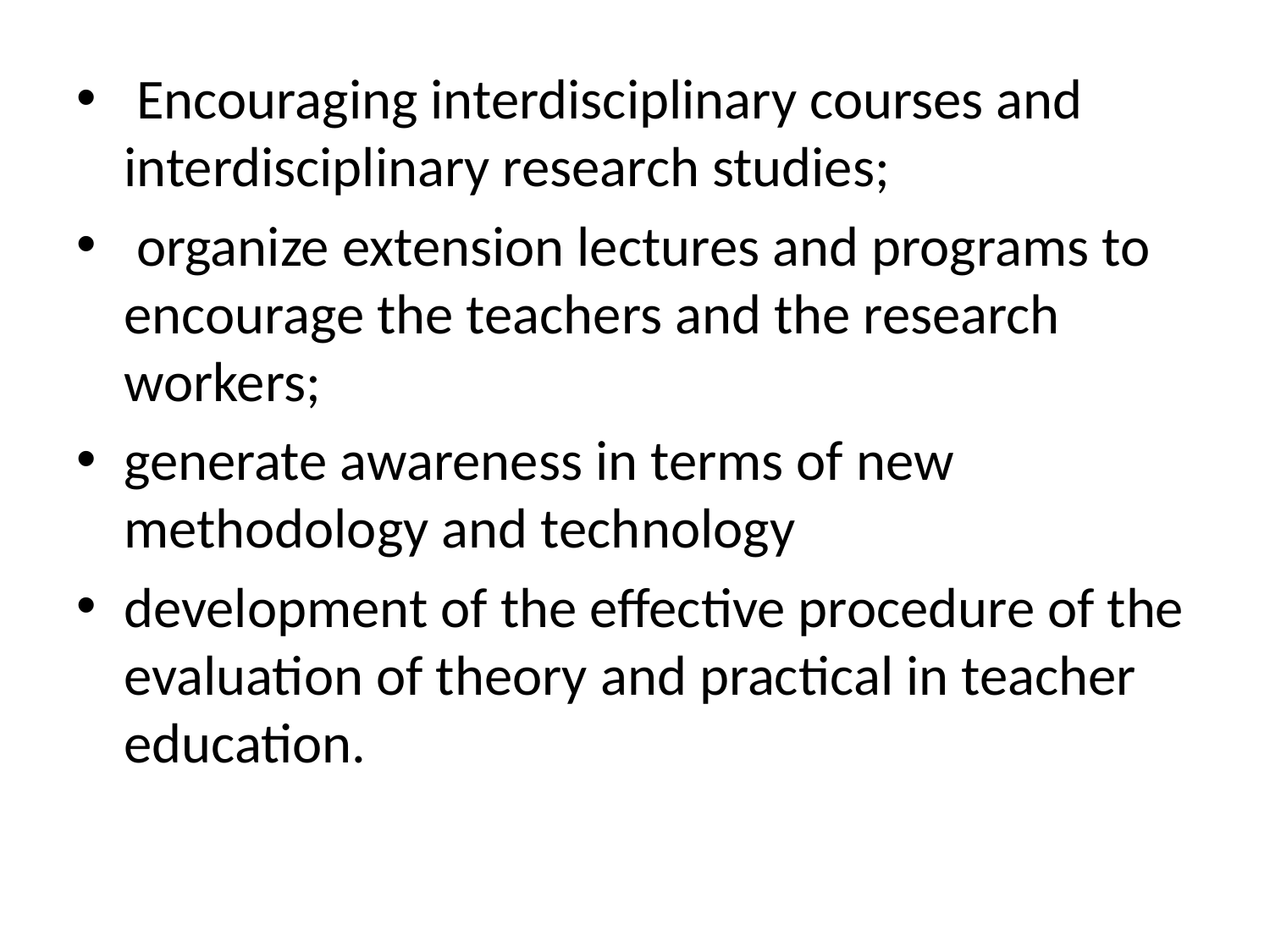

Encouraging interdisciplinary courses and interdisciplinary research studies;
 organize extension lectures and programs to encourage the teachers and the research workers;
generate awareness in terms of new methodology and technology
development of the effective procedure of the evaluation of theory and practical in teacher education.